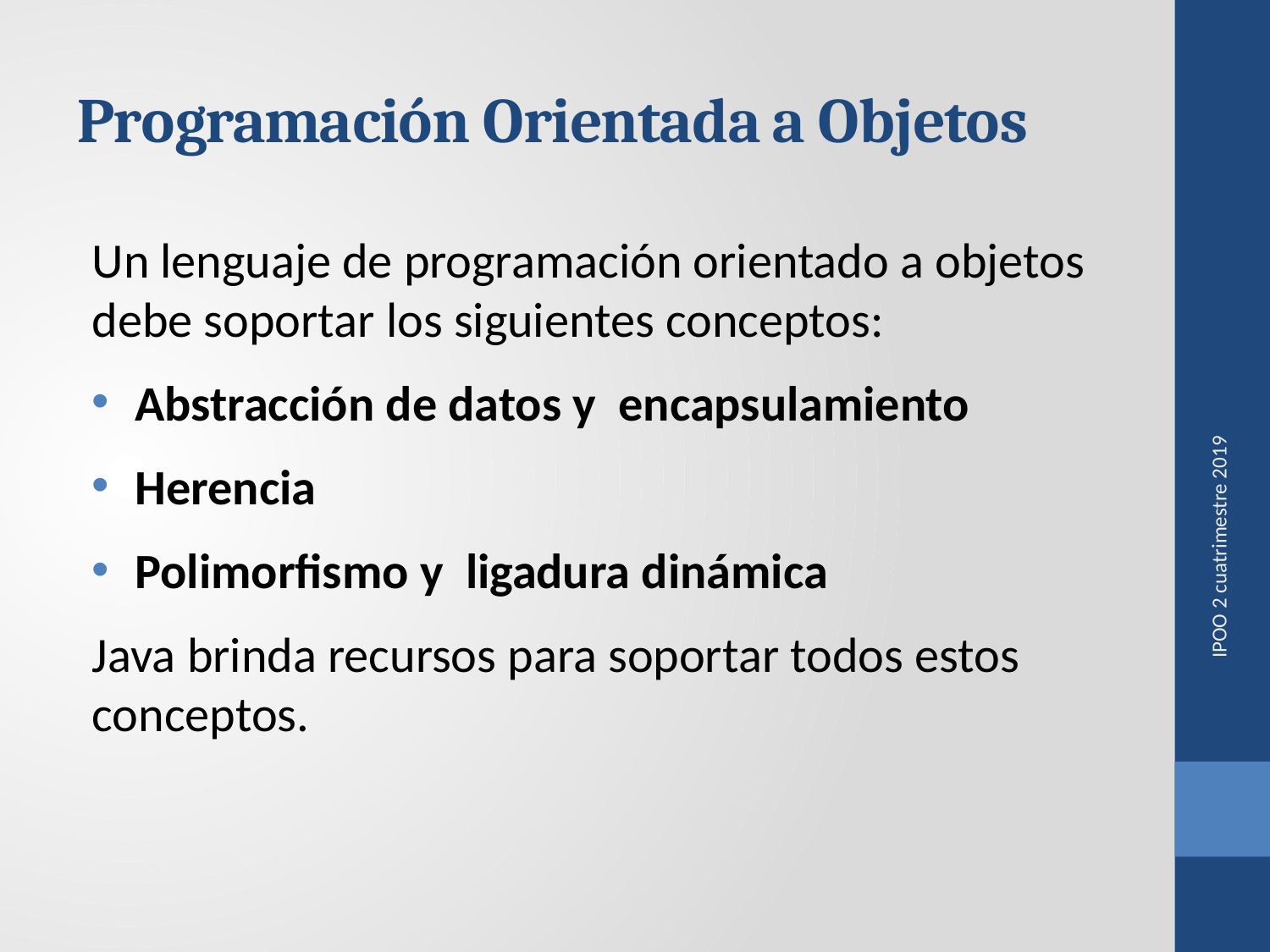

# Programación Orientada a Objetos
Un lenguaje de programación orientado a objetos debe soportar los siguientes conceptos:
 Abstracción de datos y  encapsulamiento
 Herencia
 Polimorfismo y  ligadura dinámica
Java brinda recursos para soportar todos estos conceptos.
IPOO 2 cuatrimestre 2019